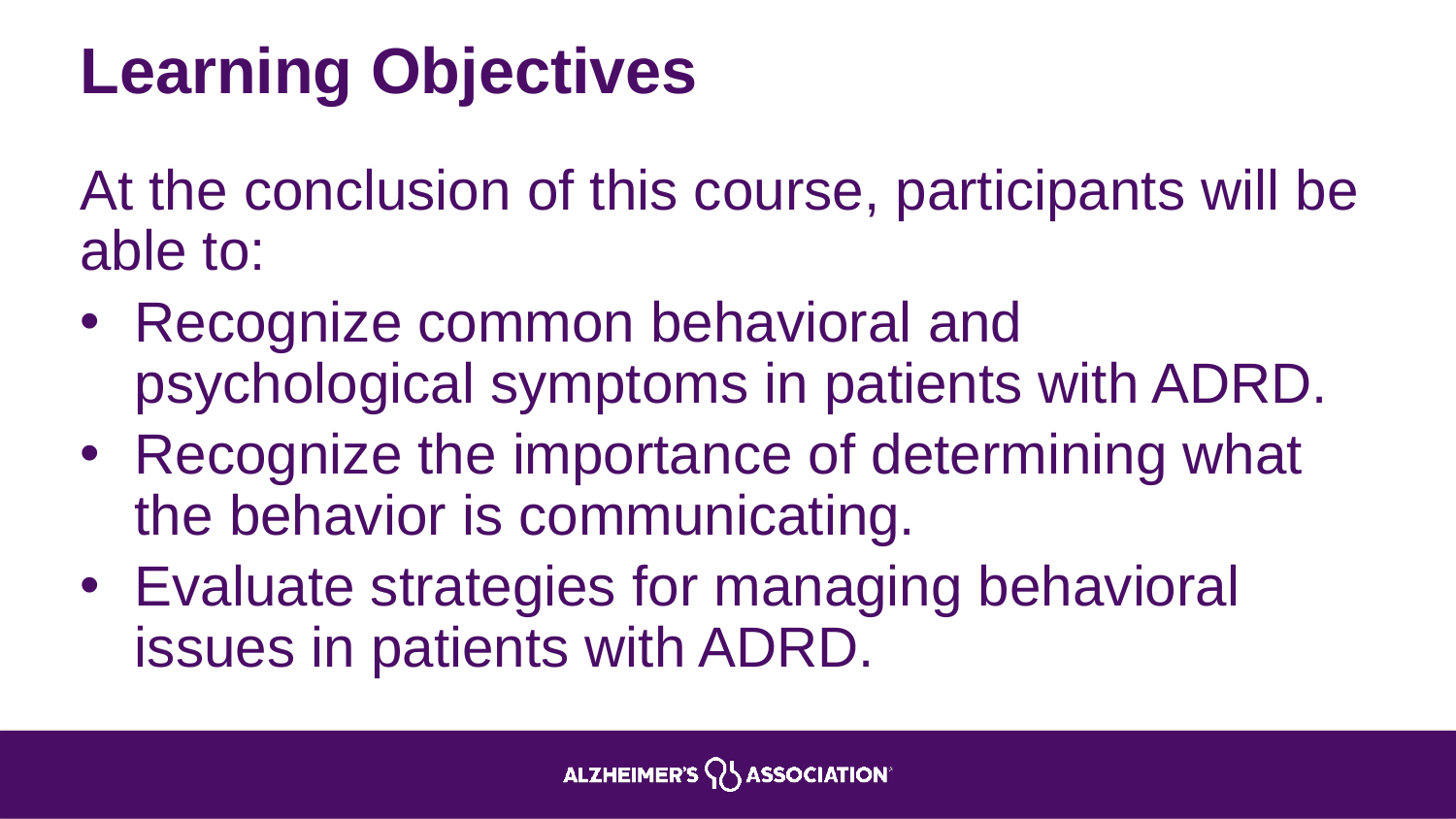

# Learning Objectives
At the conclusion of this course, participants will be able to:
Recognize common behavioral and psychological symptoms in patients with ADRD.
Recognize the importance of determining what the behavior is communicating.
Evaluate strategies for managing behavioral issues in patients with ADRD.